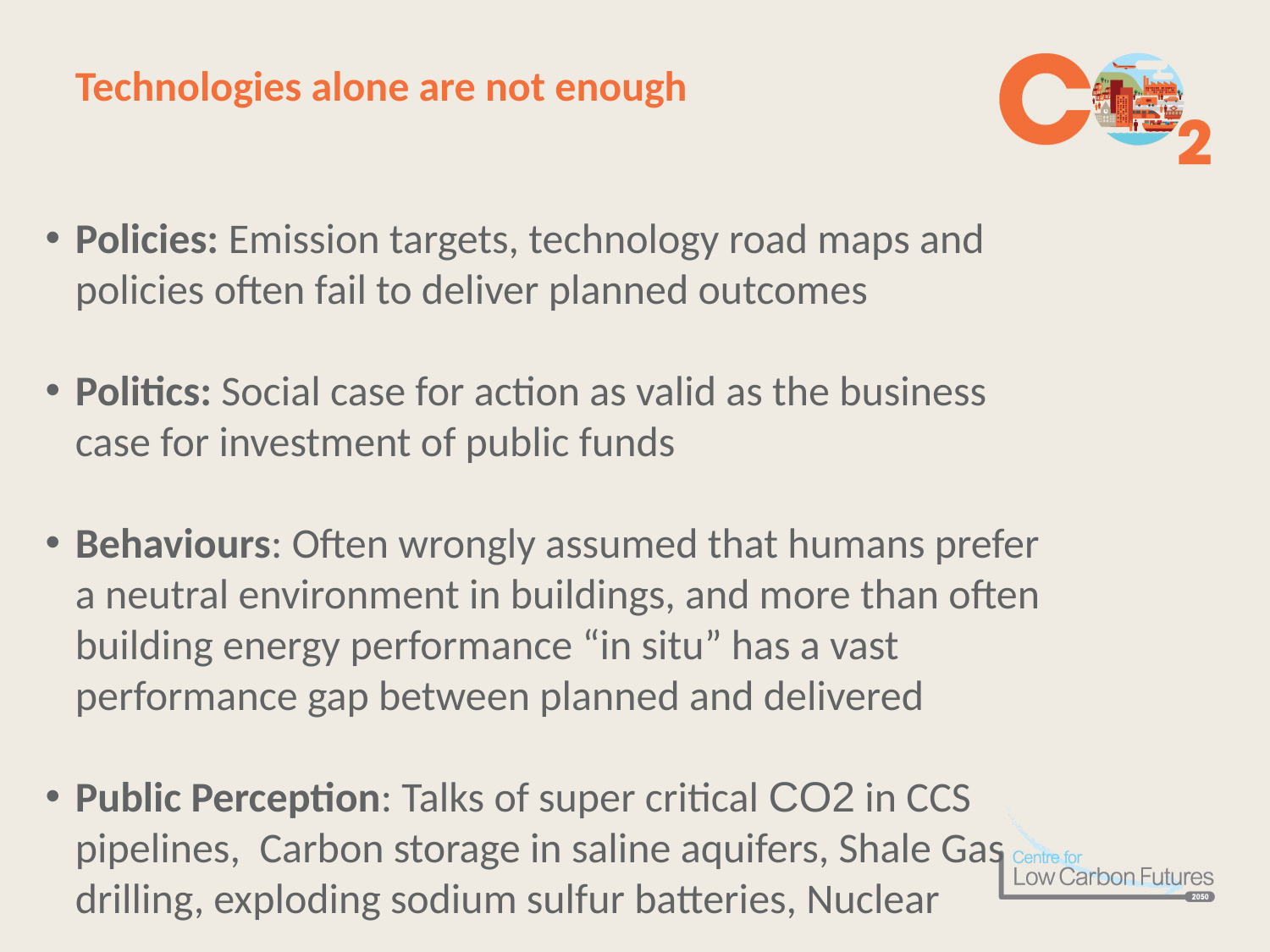

Technologies alone are not enough

Policies: Emission targets, technology road maps and policies often fail to deliver planned outcomes

Politics: Social case for action as valid as the business case for investment of public funds

Behaviours: Often wrongly assumed that humans prefer a neutral environment in buildings, and more than often building energy performance “in situ” has a vast performance gap between planned and delivered

Public Perception: Talks of super critical CO2 in CCS pipelines,  Carbon storage in saline aquifers, Shale Gas drilling, exploding sodium sulfur batteries, Nuclear

Uncertainty and lack of evidence slows the speed of the transition to a low carbon economy.